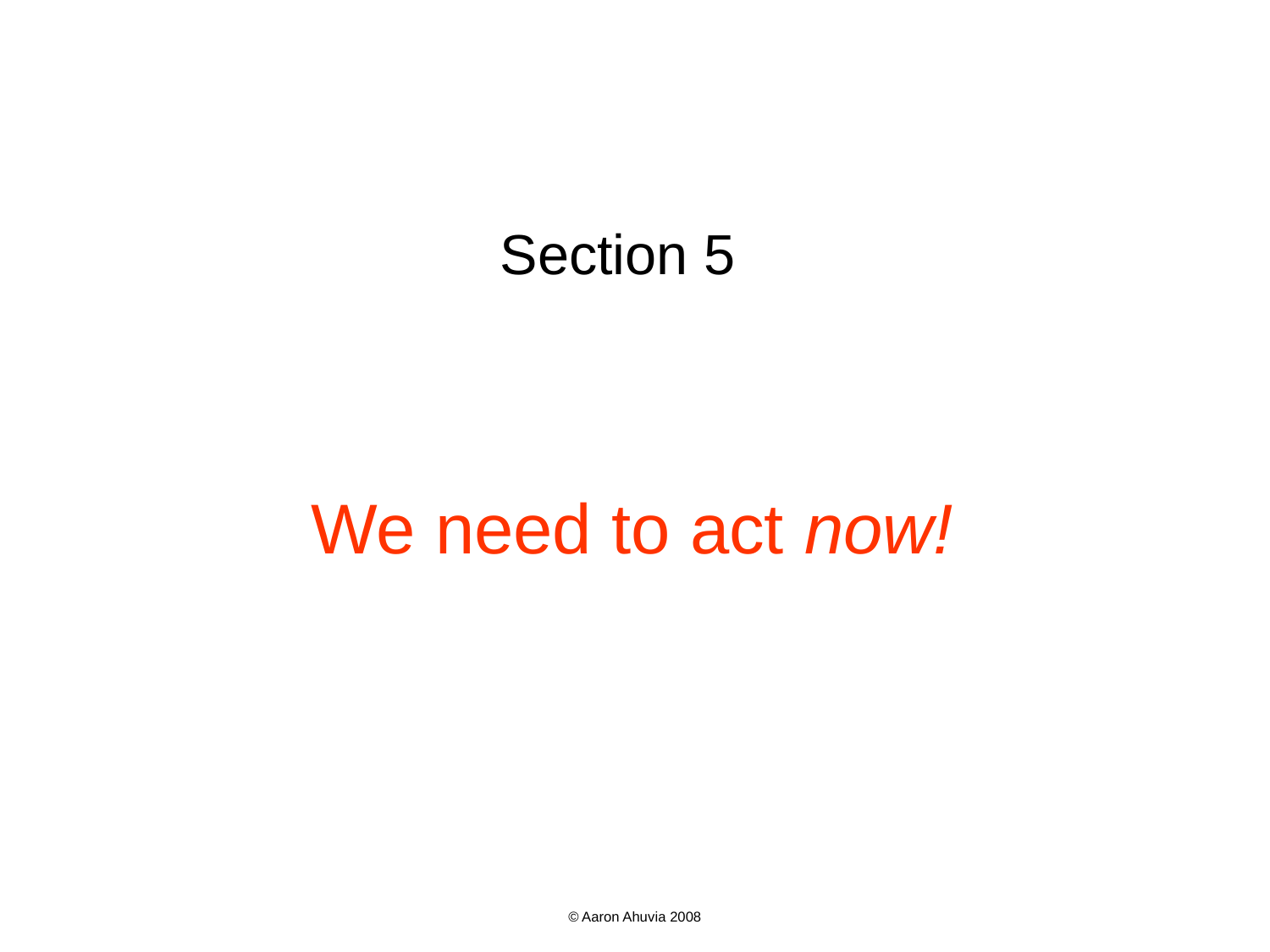

Section 5
# We need to act now!
© Aaron Ahuvia 2008